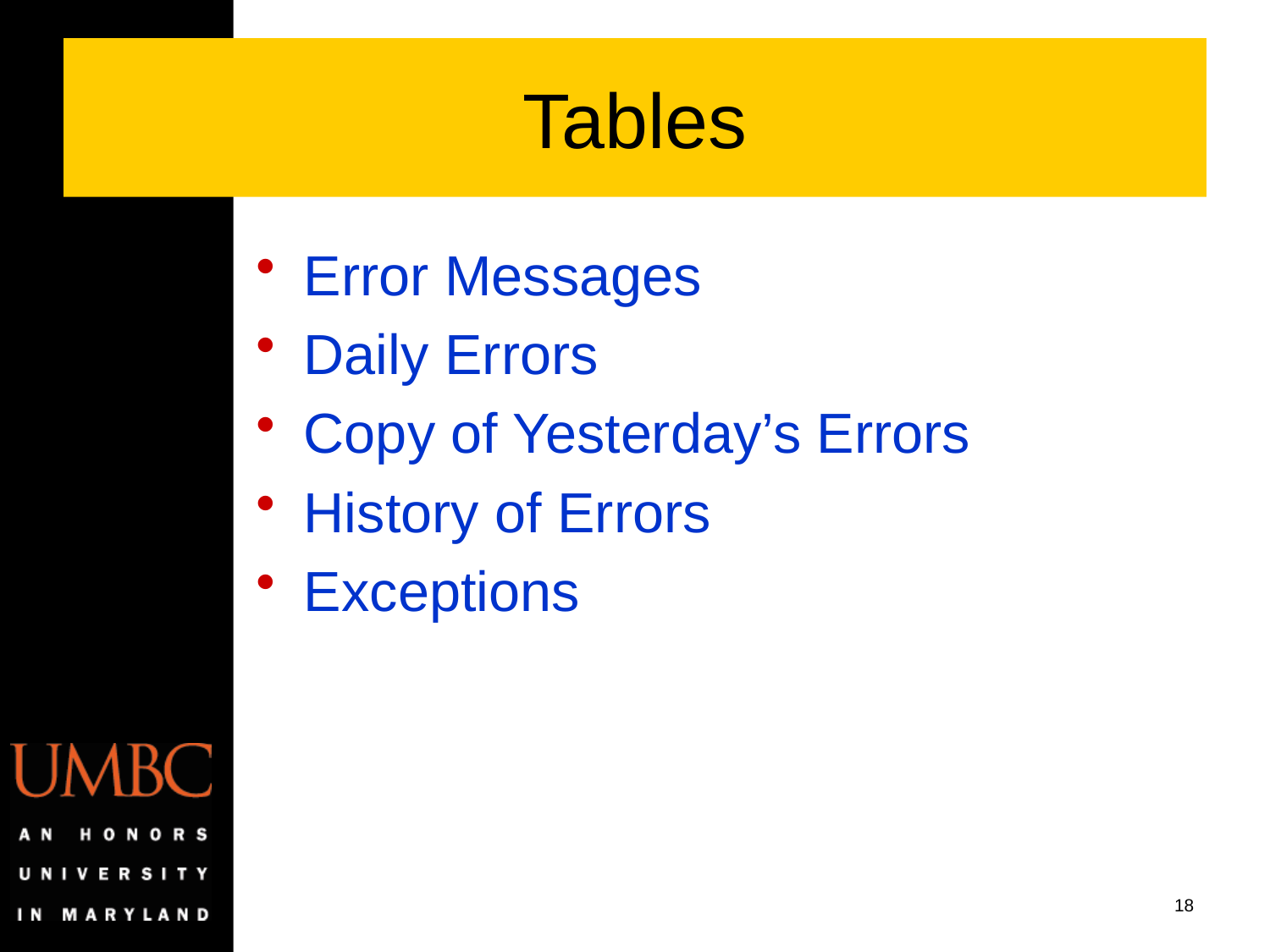

# Tables
Error Messages
Daily Errors
Copy of Yesterday’s Errors
History of Errors
Exceptions

18